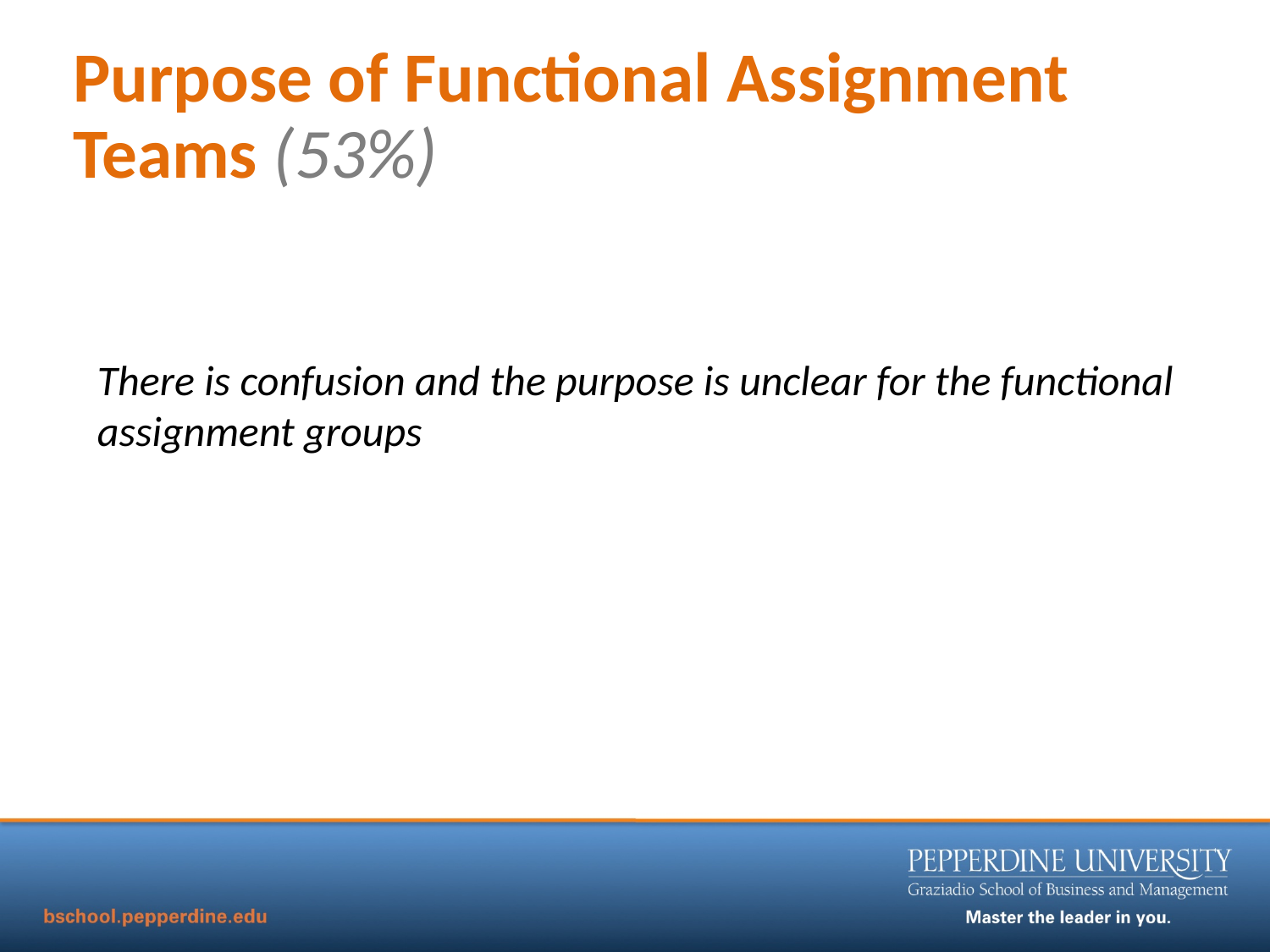

# Purpose of Functional Assignment Teams (53%)

There is confusion and the purpose is unclear for the functional assignment groups